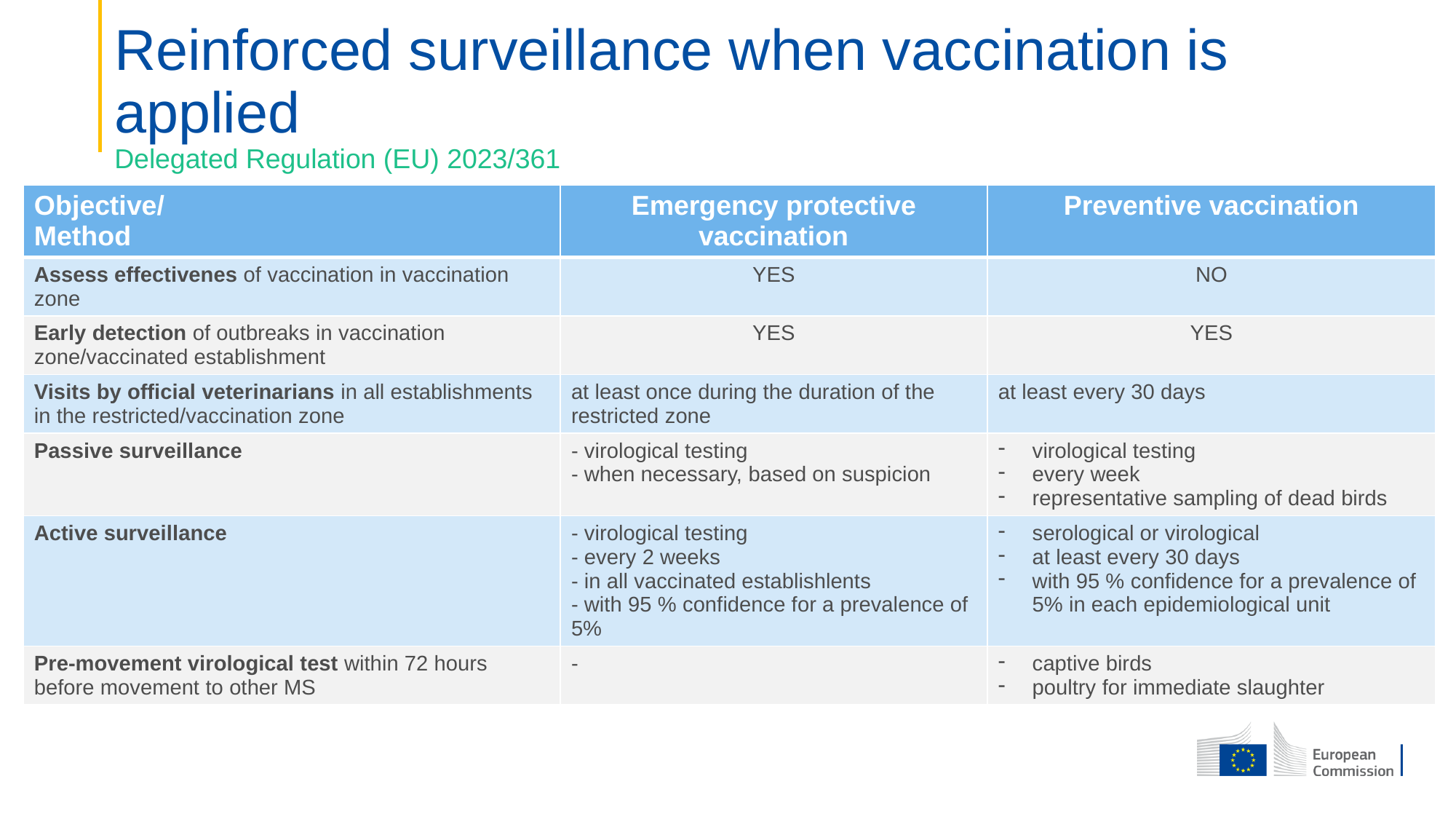

# Reinforced surveillance when vaccination is applied Delegated Regulation (EU) 2023/361
| Objective/ Method | Emergency protective vaccination | Preventive vaccination |
| --- | --- | --- |
| Assess effectivenes of vaccination in vaccination zone | YES | NO |
| Early detection of outbreaks in vaccination zone/vaccinated establishment | YES | YES |
| Visits by official veterinarians in all establishments in the restricted/vaccination zone | at least once during the duration of the restricted zone | at least every 30 days |
| Passive surveillance | - virological testing - when necessary, based on suspicion | virological testing every week representative sampling of dead birds |
| Active surveillance | - virological testing - every 2 weeks - in all vaccinated establishlents - with 95 % confidence for a prevalence of 5% | serological or virological at least every 30 days with 95 % confidence for a prevalence of 5% in each epidemiological unit |
| Pre-movement virological test within 72 hours before movement to other MS | - | captive birds poultry for immediate slaughter |